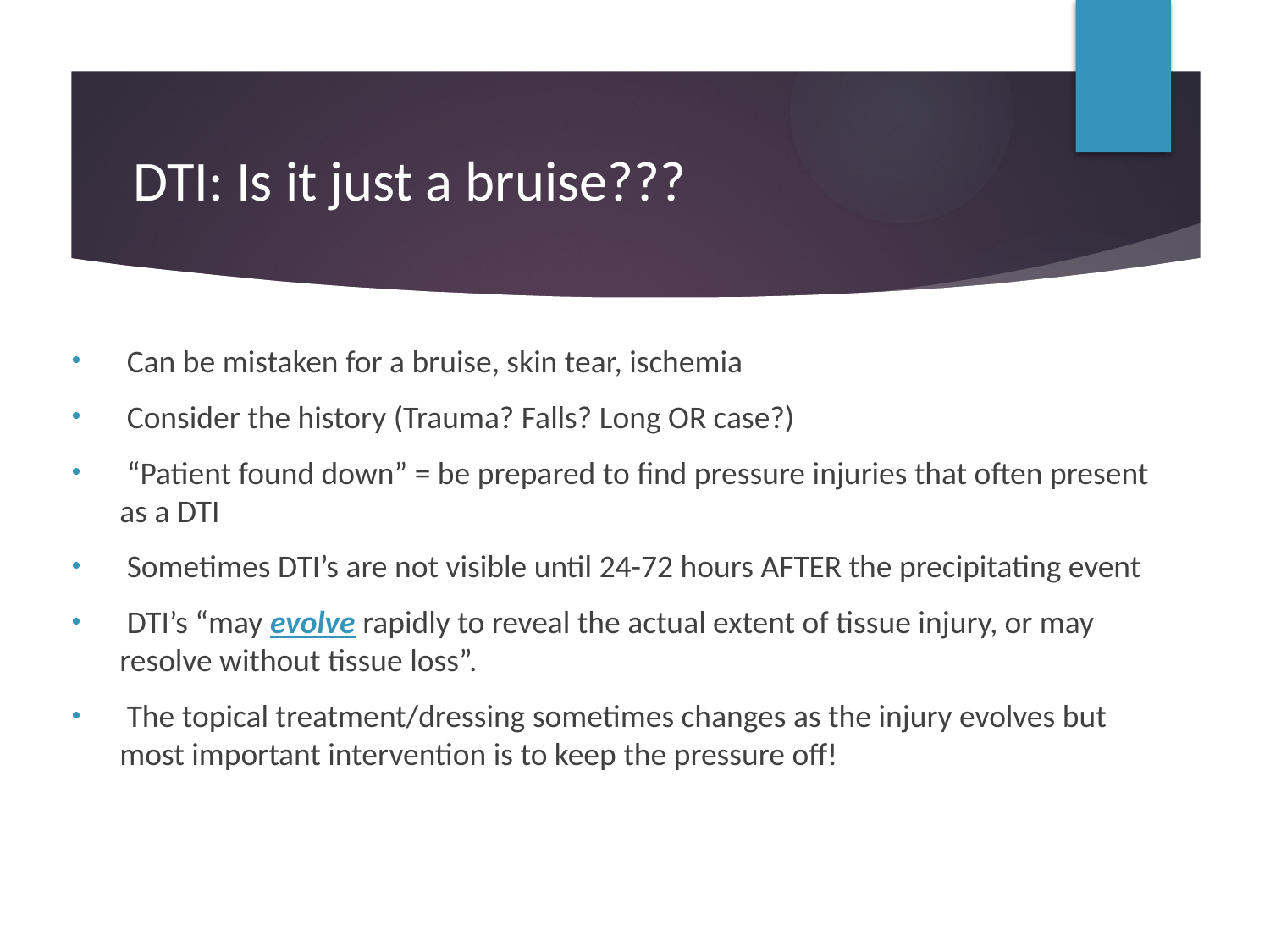

# DTI: Is it just a bruise???
 Can be mistaken for a bruise, skin tear, ischemia
 Consider the history (Trauma? Falls? Long OR case?)
 “Patient found down” = be prepared to find pressure injuries that often present as a DTI
 Sometimes DTI’s are not visible until 24-72 hours AFTER the precipitating event
 DTI’s “may evolve rapidly to reveal the actual extent of tissue injury, or may resolve without tissue loss”.
 The topical treatment/dressing sometimes changes as the injury evolves but most important intervention is to keep the pressure off!